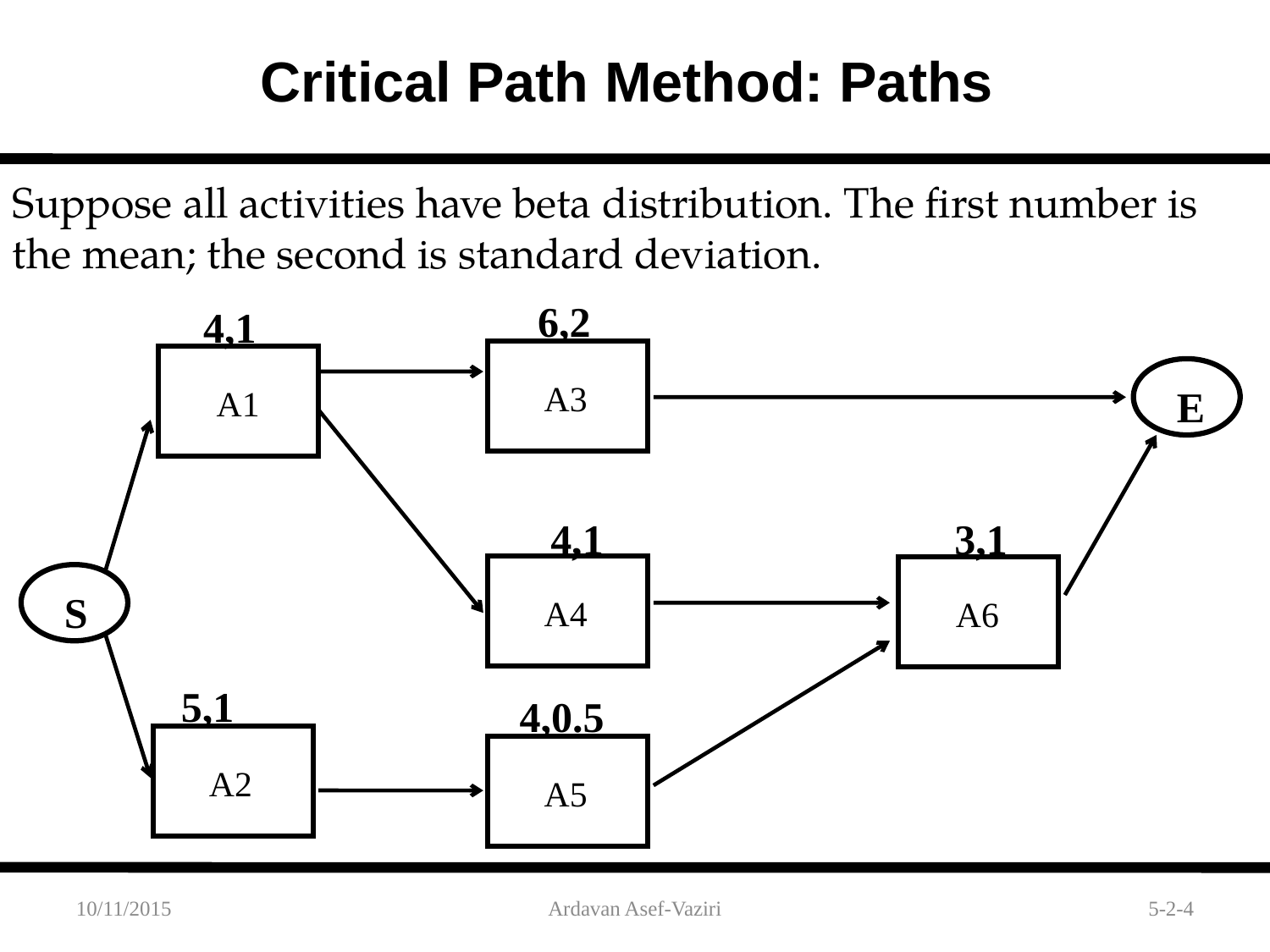

# Critical Path Method: Paths
Suppose all activities have beta distribution. The first number is the mean; the second is standard deviation.

6,2
4,1

A3

A1

E

3,1
4,1

A4

A6

S

5,1
4,0.5

A2

A5

10/11/2015
Ardavan Asef-Vaziri
5-2-4